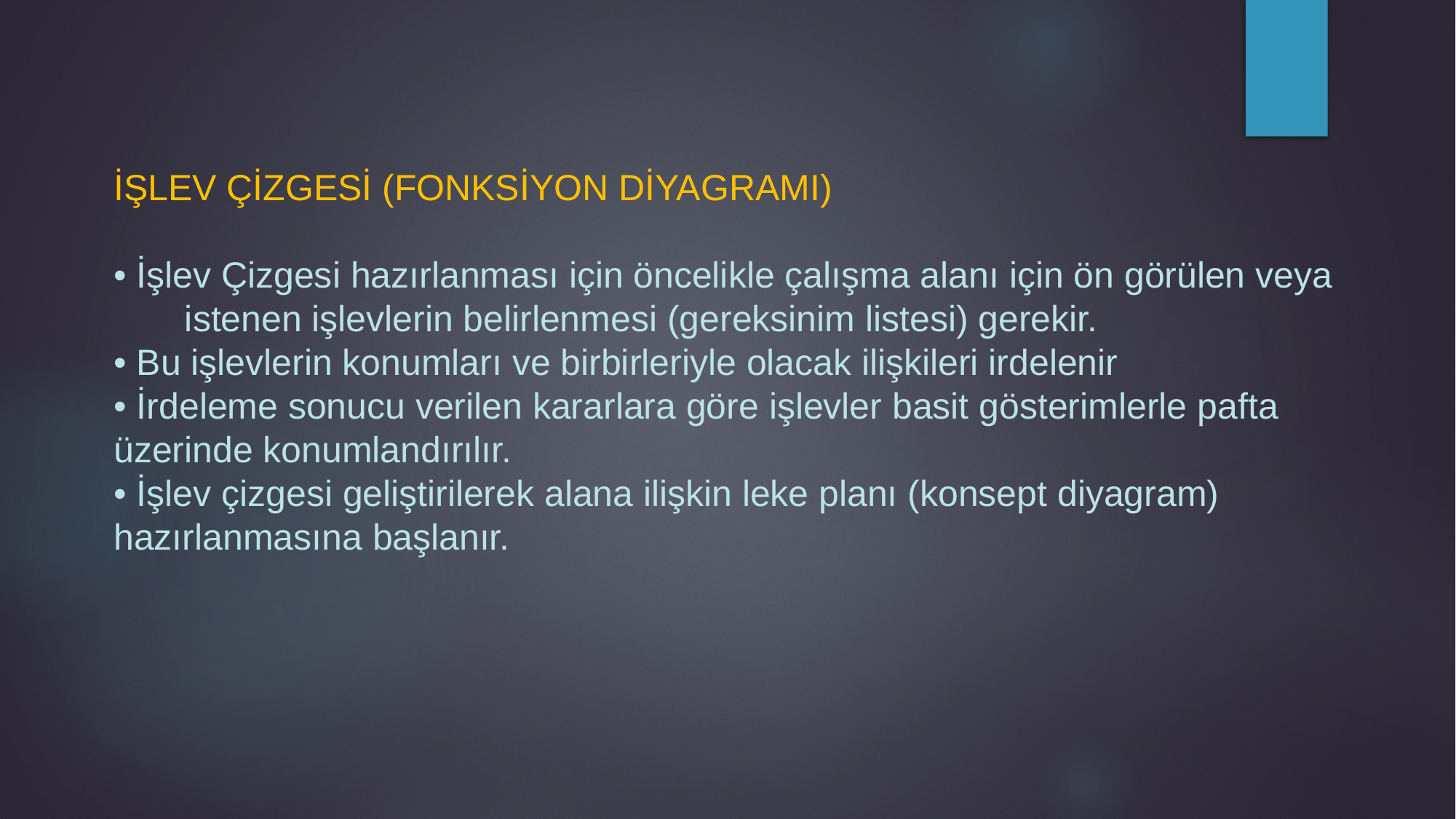

# İŞLEV ÇİZGESİ (FONKSİYON DİYAGRAMI) • İşlev Çizgesi hazırlanması için öncelikle çalışma alanı için ön görülen veya           istenen işlevlerin belirlenmesi (gereksinim listesi) gerekir. • Bu işlevlerin konumları ve birbirleriyle olacak ilişkileri irdelenir • İrdeleme sonucu verilen kararlara göre işlevler basit gösterimlerle pafta üzerinde konumlandırılır. • İşlev çizgesi geliştirilerek alana ilişkin leke planı (konsept diyagram) hazırlanmasına başlanır.